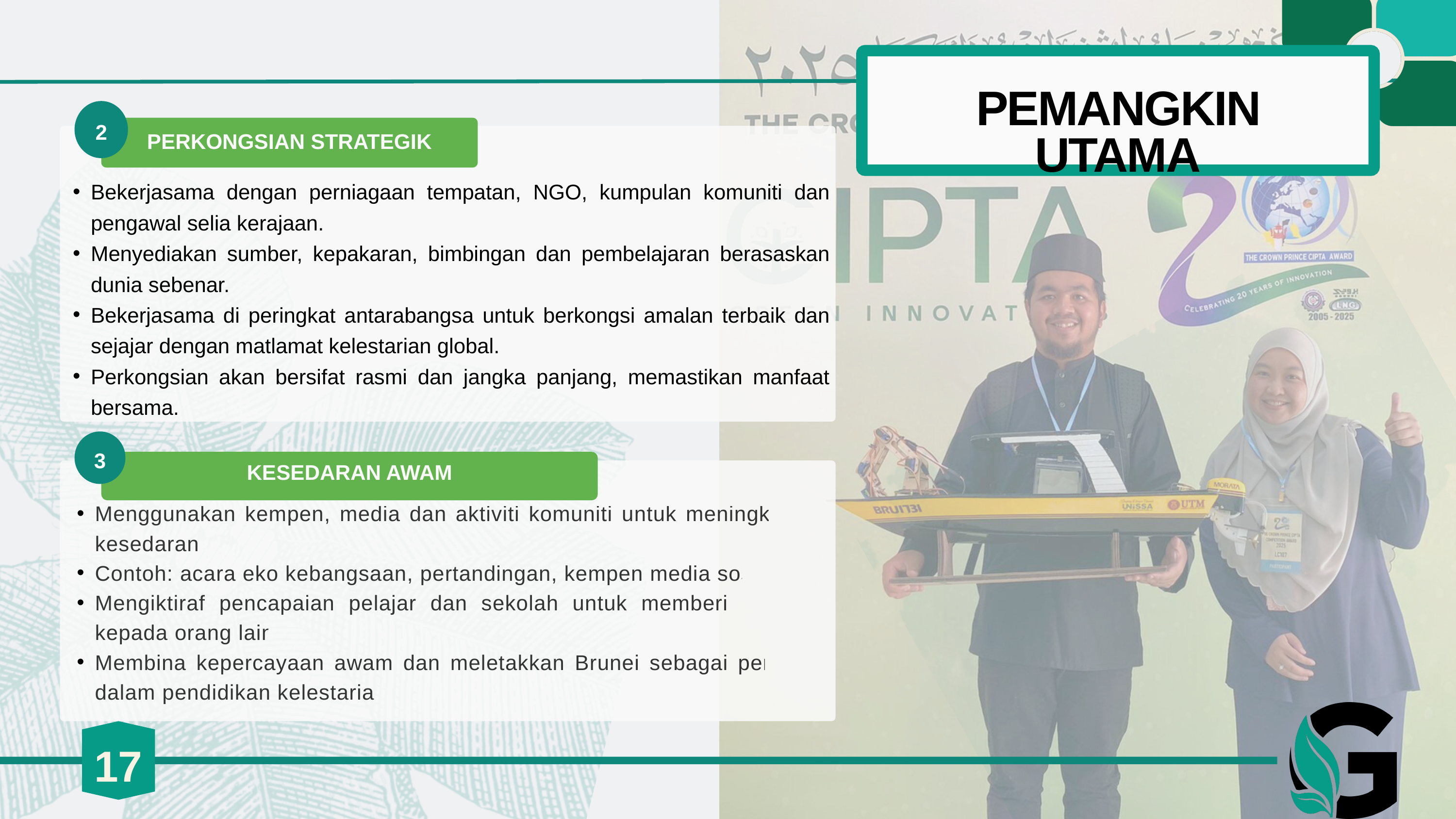

PEMANGKIN UTAMA

2

PERKONGSIAN STRATEGIK

Bekerjasama dengan perniagaan tempatan, NGO, kumpulan komuniti dan pengawal selia kerajaan.
Menyediakan sumber, kepakaran, bimbingan dan pembelajaran berasaskan dunia sebenar.
Bekerjasama di peringkat antarabangsa untuk berkongsi amalan terbaik dan sejajar dengan matlamat kelestarian global.
Perkongsian akan bersifat rasmi dan jangka panjang, memastikan manfaat bersama.

3

KESEDARAN AWAM

Menggunakan kempen, media dan aktiviti komuniti untuk meningkatkan kesedaran.
Contoh: acara eko kebangsaan, pertandingan, kempen media sosial.
Mengiktiraf pencapaian pelajar dan sekolah untuk memberi inspirasi kepada orang lain.
Membina kepercayaan awam dan meletakkan Brunei sebagai peneraju dalam pendidikan kelestarian.

17